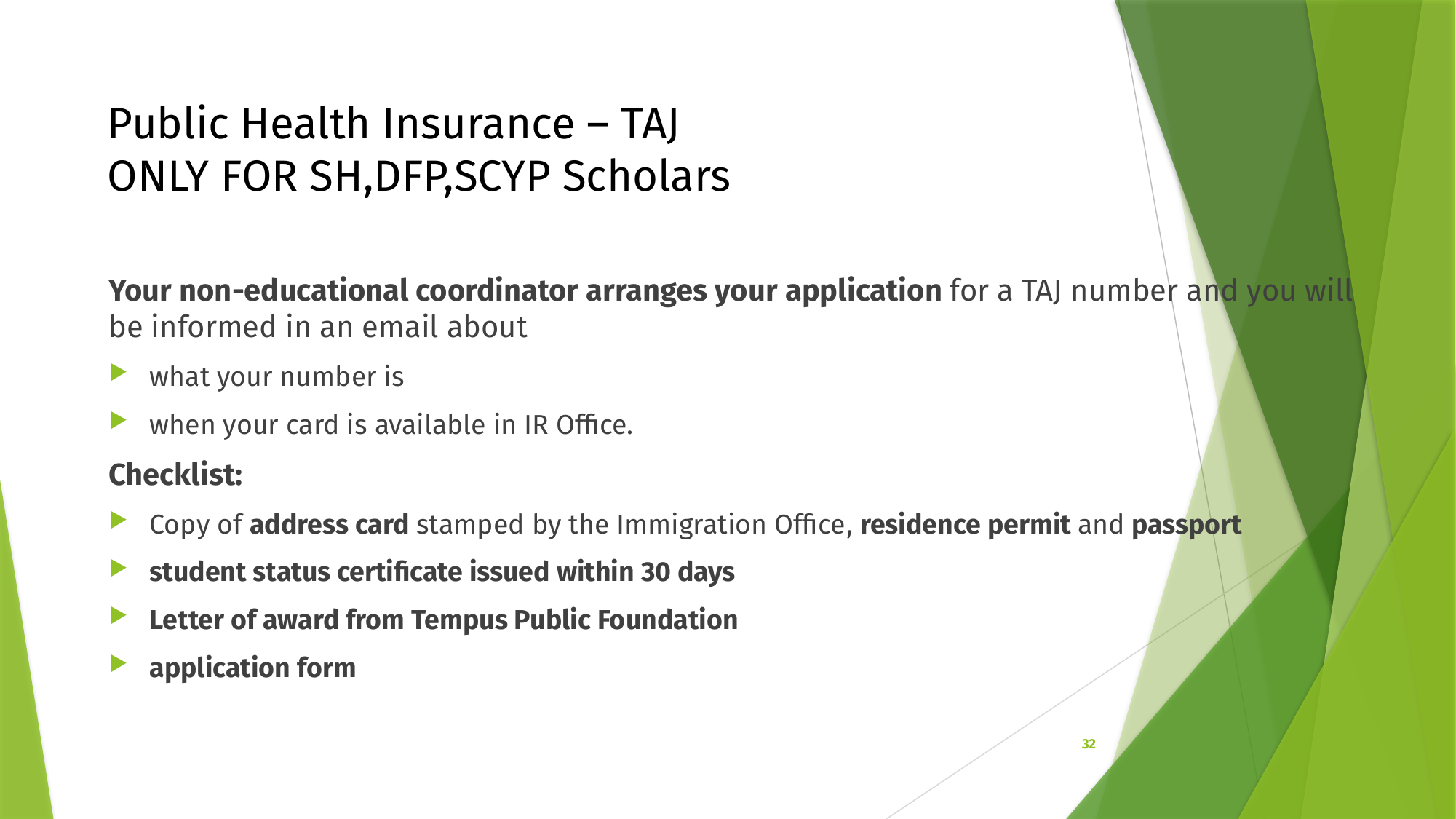

# Public Health Insurance – TAJ ONLY FOR SH,DFP,SCYP Scholars
Your non-educational coordinator arranges your application for a TAJ number and you will be informed in an email about
what your number is
when your card is available in IR Office.
Checklist:
Copy of address card stamped by the Immigration Office, residence permit and passport
student status certificate issued within 30 days
Letter of award from Tempus Public Foundation
application form

32